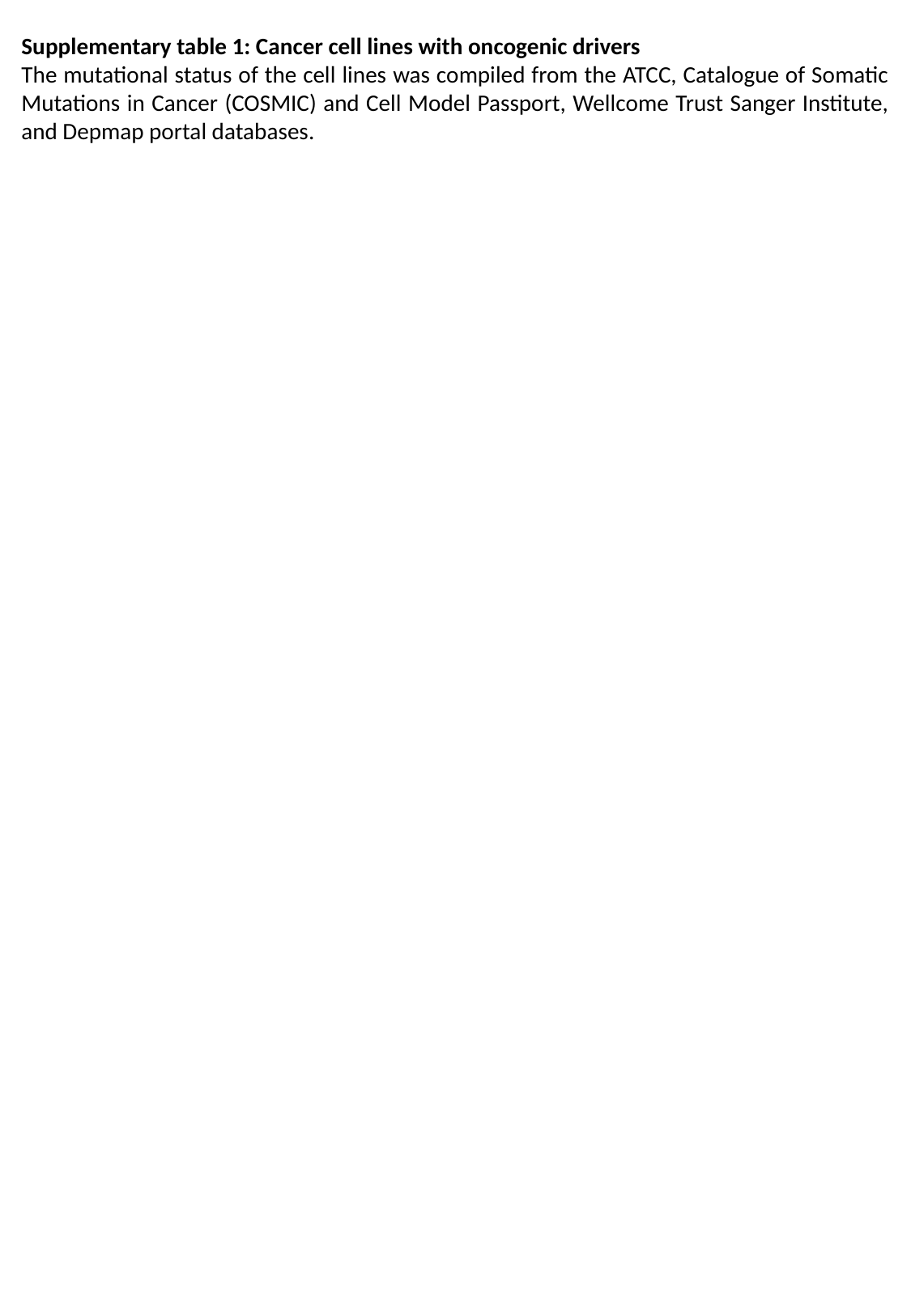

Supplementary table 1: Cancer cell lines with oncogenic drivers
The mutational status of the cell lines was compiled from the ATCC, Catalogue of Somatic Mutations in Cancer (COSMIC) and Cell Model Passport, Wellcome Trust Sanger Institute, and Depmap portal databases.